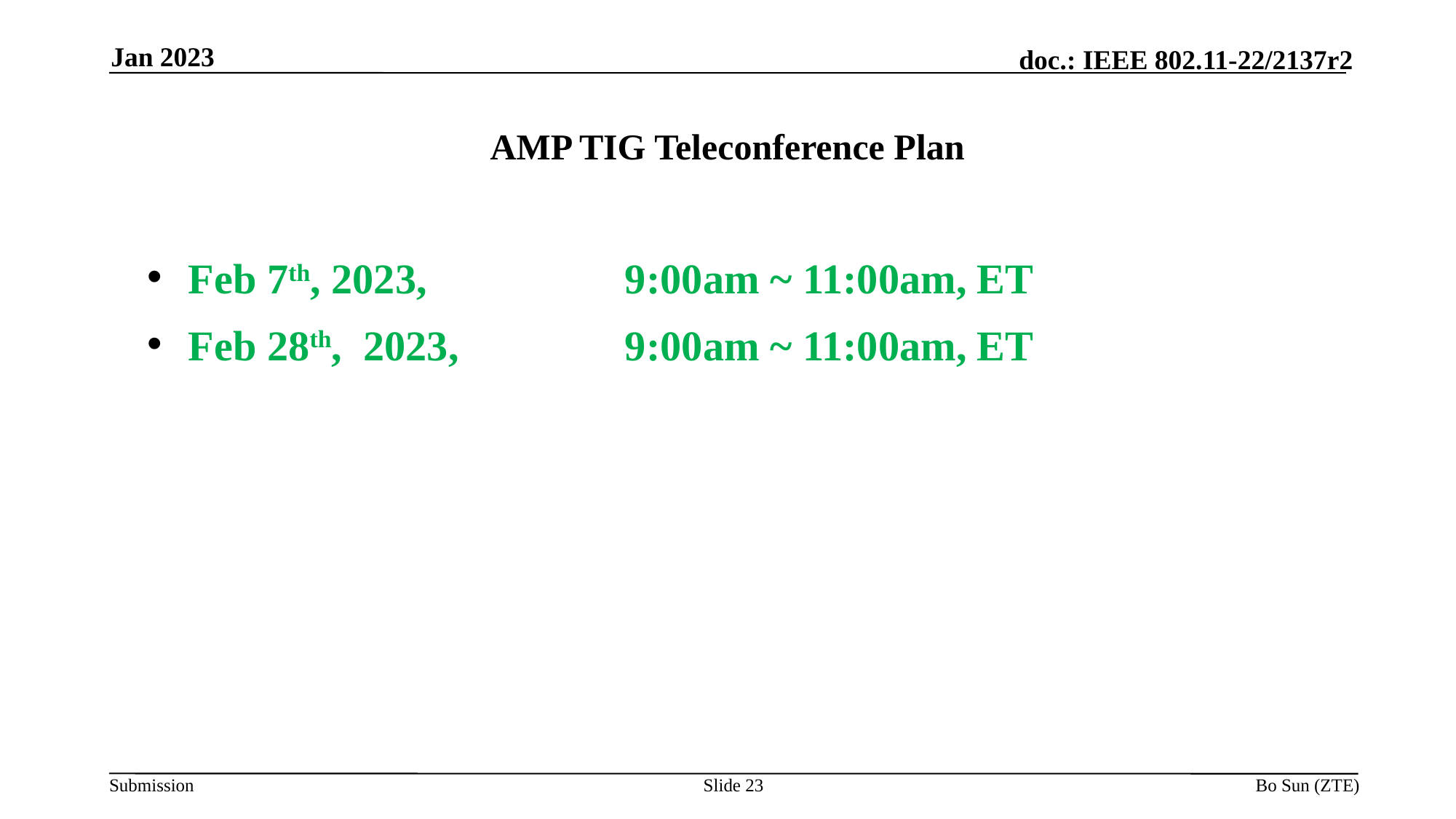

Jan 2023
# AMP TIG Teleconference Plan
Feb 7th, 2023, 		9:00am ~ 11:00am, ET
Feb 28th,  2023, 		9:00am ~ 11:00am, ET

Slide 23
Bo Sun (ZTE)